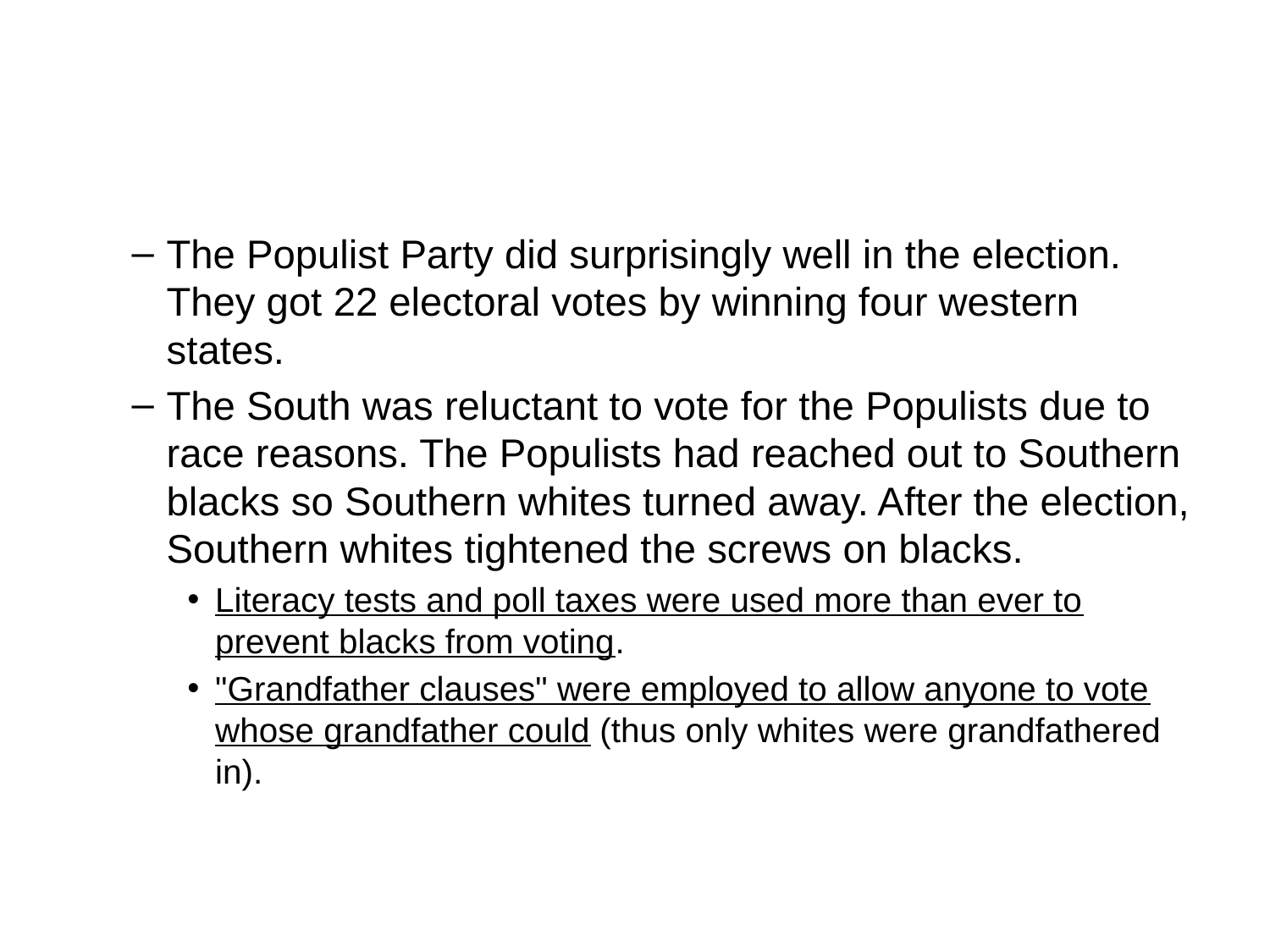

#
The Populist Party did surprisingly well in the election. They got 22 electoral votes by winning four western states.
The South was reluctant to vote for the Populists due to race reasons. The Populists had reached out to Southern blacks so Southern whites turned away. After the election, Southern whites tightened the screws on blacks.
Literacy tests and poll taxes were used more than ever to prevent blacks from voting.
"Grandfather clauses" were employed to allow anyone to vote whose grandfather could (thus only whites were grandfathered in).